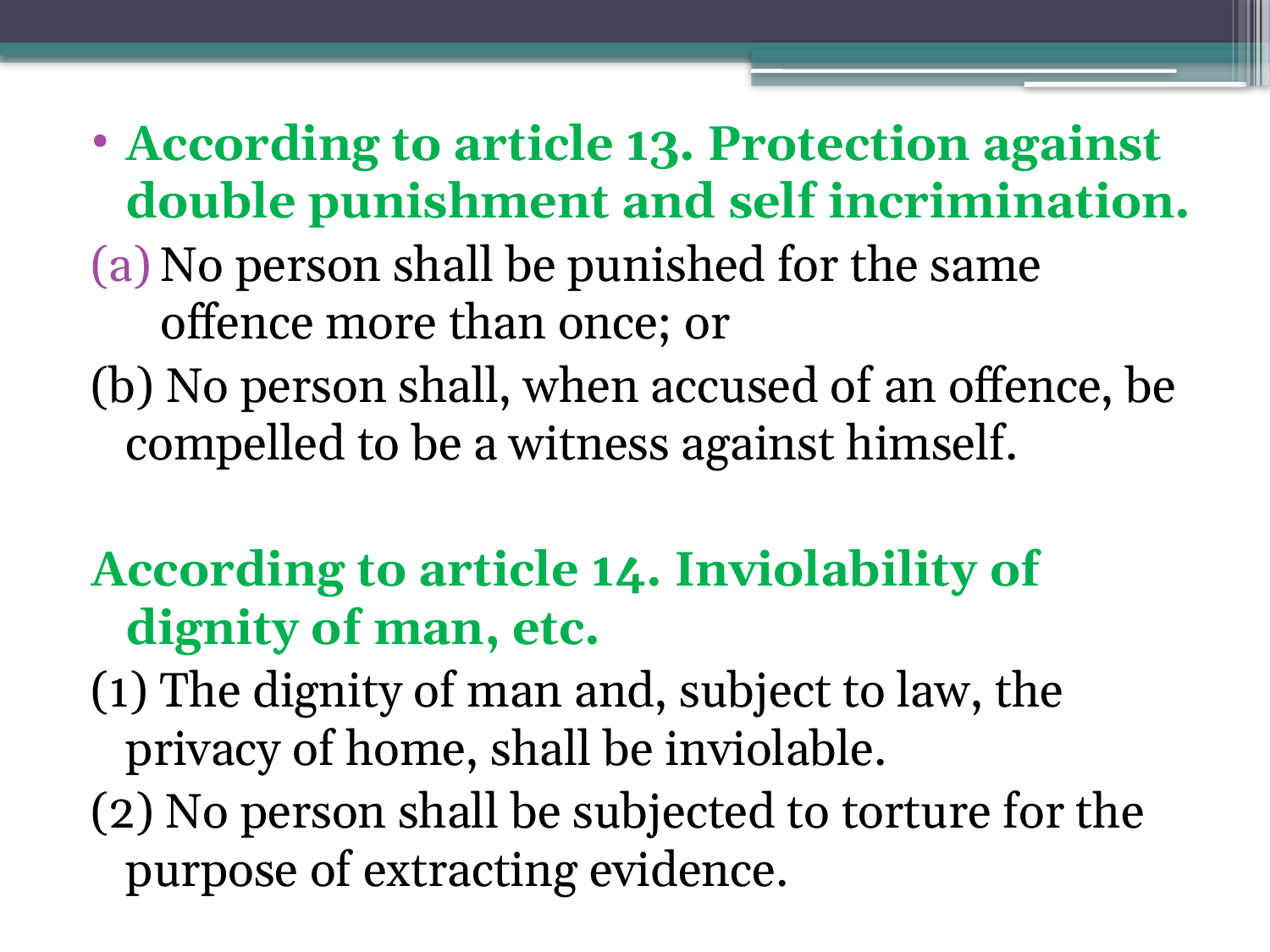

According to article 13. Protection against double punishment and self incrimination.
No person shall be punished for the same offence more than once; or
(b) No person shall, when accused of an offence, be compelled to be a witness against himself.

According to article 14. Inviolability of dignity of man, etc.
(1) The dignity of man and, subject to law, the privacy of home, shall be inviolable.
(2) No person shall be subjected to torture for the purpose of extracting evidence.